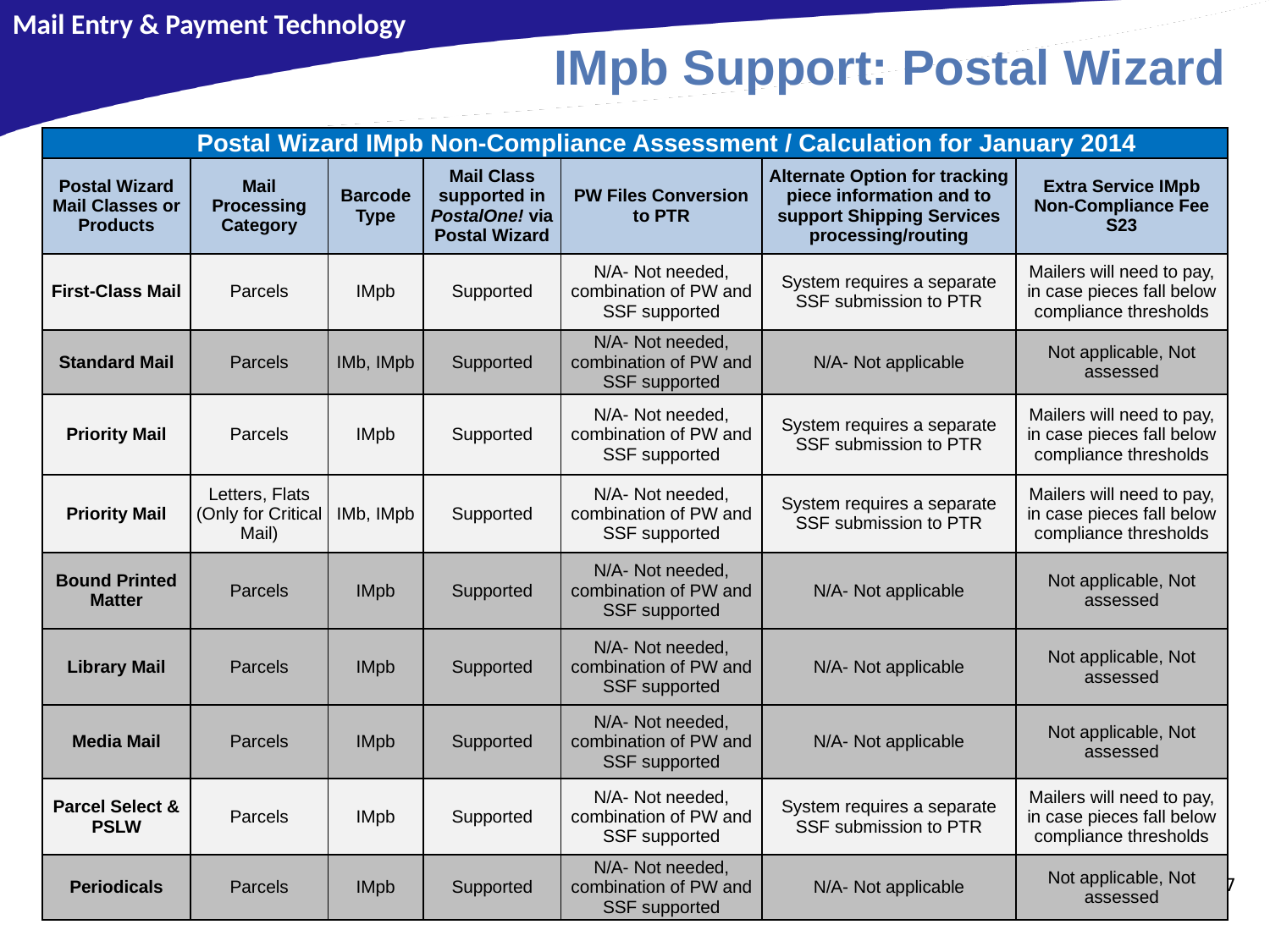

# IMpb Support: Postal Wizard
| Postal Wizard IMpb Non-Compliance Assessment / Calculation for January 2014 |  |  |  |  |  |  |
| --- | --- | --- | --- | --- | --- | --- |
| Postal Wizard Mail Classes or Products | Mail Processing Category | Barcode Type | Mail Class supported in PostalOne! via Postal Wizard | PW Files Conversion to PTR | Alternate Option for tracking piece information and to support Shipping Services processing/routing | Extra Service IMpb Non-Compliance Fee S23 |
| First-Class Mail | Parcels | IMpb | Supported | N/A- Not needed, combination of PW and SSF supported | System requires a separate SSF submission to PTR | Mailers will need to pay, in case pieces fall below compliance thresholds |
| Standard Mail | Parcels | IMb, IMpb | Supported | N/A- Not needed, combination of PW and SSF supported | N/A- Not applicable | Not applicable, Not assessed |
| Priority Mail | Parcels | IMpb | Supported | N/A- Not needed, combination of PW and SSF supported | System requires a separate SSF submission to PTR | Mailers will need to pay, in case pieces fall below compliance thresholds |
| Priority Mail | Letters, Flats (Only for Critical Mail) | IMb, IMpb | Supported | N/A- Not needed, combination of PW and SSF supported | System requires a separate SSF submission to PTR | Mailers will need to pay, in case pieces fall below compliance thresholds |
| Bound Printed Matter | Parcels | IMpb | Supported | N/A- Not needed, combination of PW and SSF supported | N/A- Not applicable | Not applicable, Not assessed |
| Library Mail | Parcels | IMpb | Supported | N/A- Not needed, combination of PW and SSF supported | N/A- Not applicable | Not applicable, Not assessed |
| Media Mail | Parcels | IMpb | Supported | N/A- Not needed, combination of PW and SSF supported | N/A- Not applicable | Not applicable, Not assessed |
| Parcel Select & PSLW | Parcels | IMpb | Supported | N/A- Not needed, combination of PW and SSF supported | System requires a separate SSF submission to PTR | Mailers will need to pay, in case pieces fall below compliance thresholds |
| Periodicals | Parcels | IMpb | Supported | N/A- Not needed, combination of PW and SSF supported | N/A- Not applicable | Not applicable, Not assessed |
37